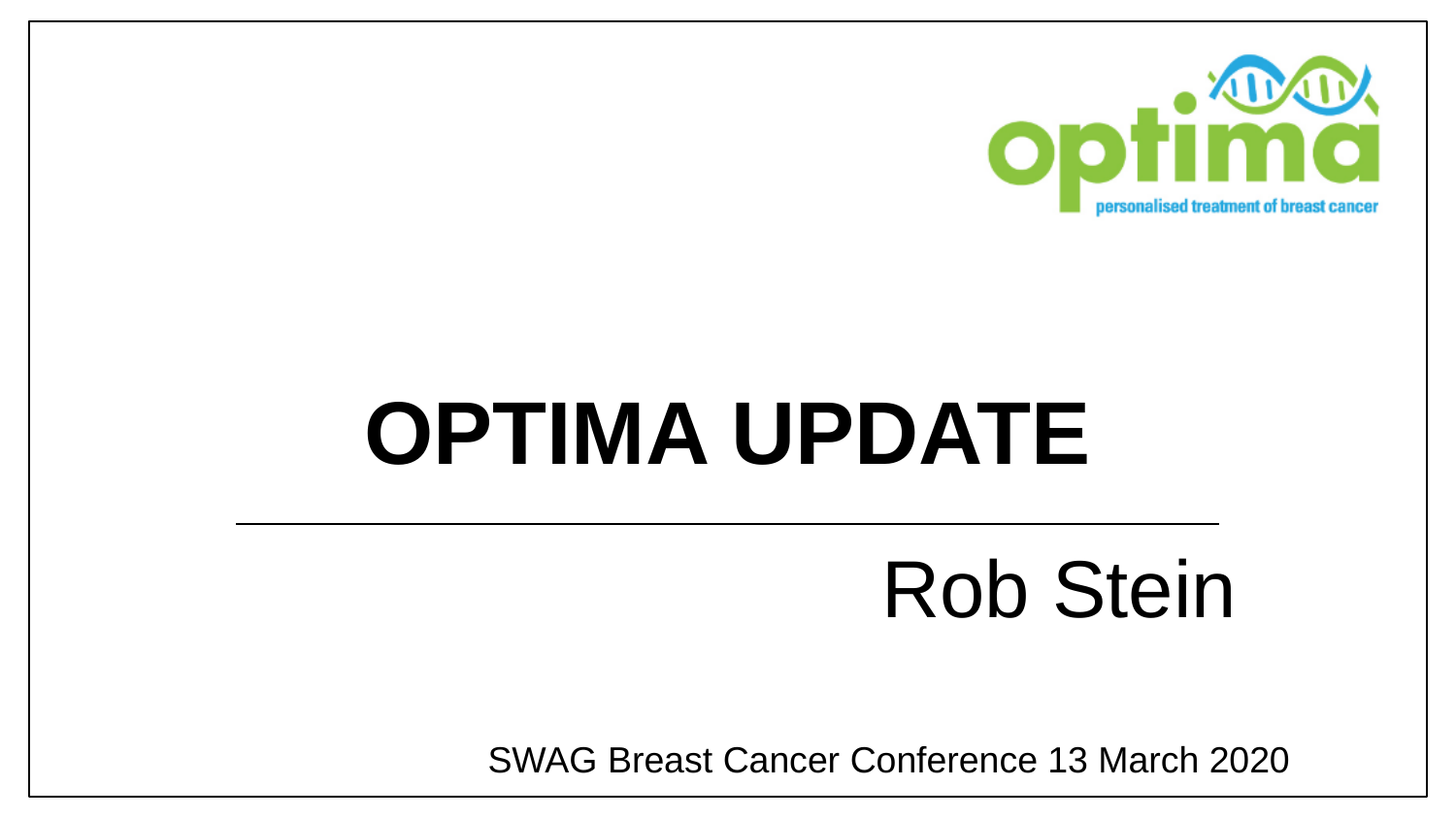

# OPTIMA update
Rob Stein

SWAG Breast Cancer Conference 13 March 2020